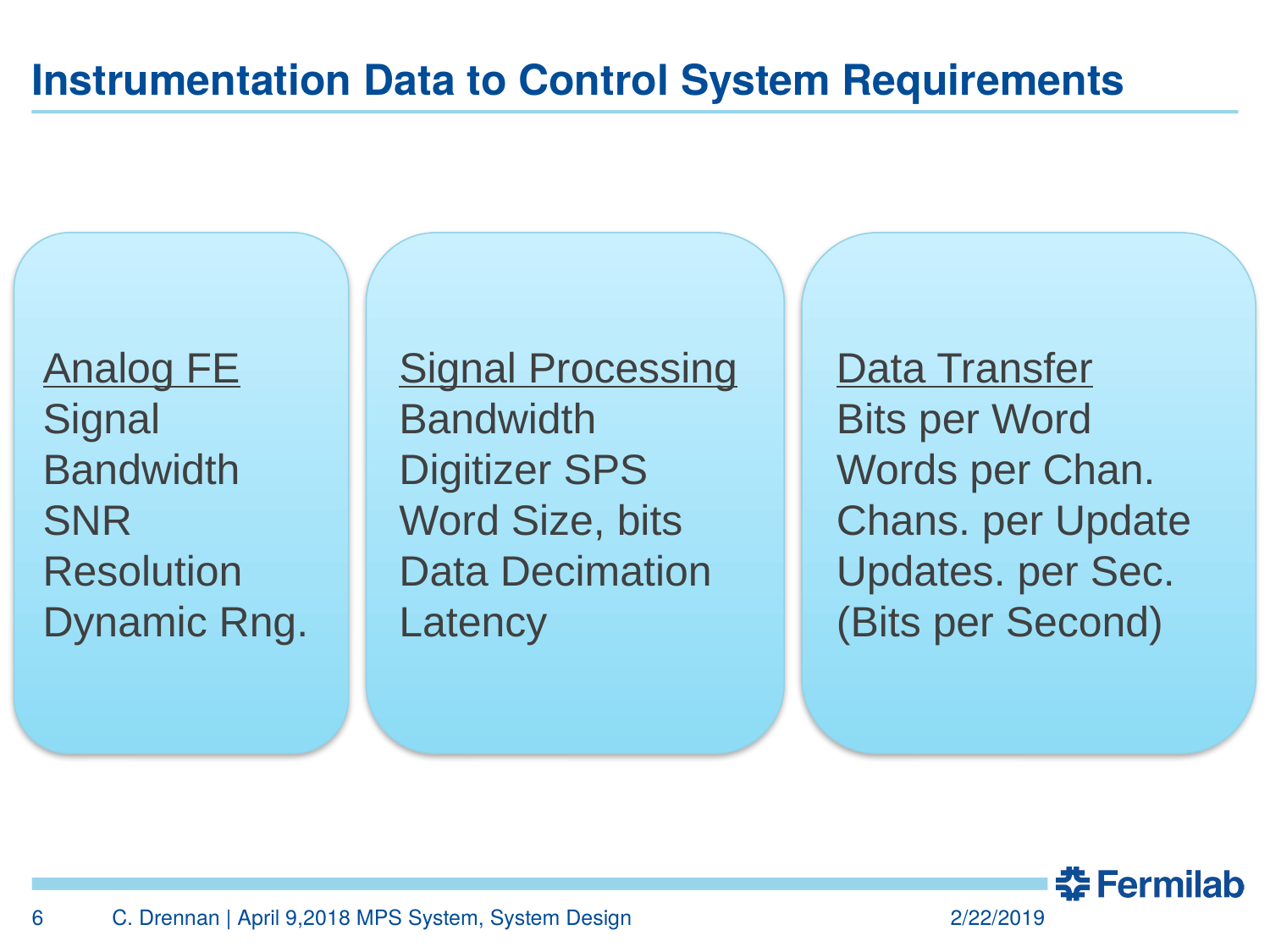

# Instrumentation Data to Control System Requirements
Analog FE
Signal Bandwidth
SNR
Resolution
Dynamic Rng.
Signal Processing
Bandwidth
Digitizer SPS Word Size, bits
Data Decimation
Latency
Data Transfer
Bits per Word
Words per Chan.
Chans. per Update
Updates. per Sec.
(Bits per Second)
6
C. Drennan | April 9,2018 MPS System, System Design
2/22/2019